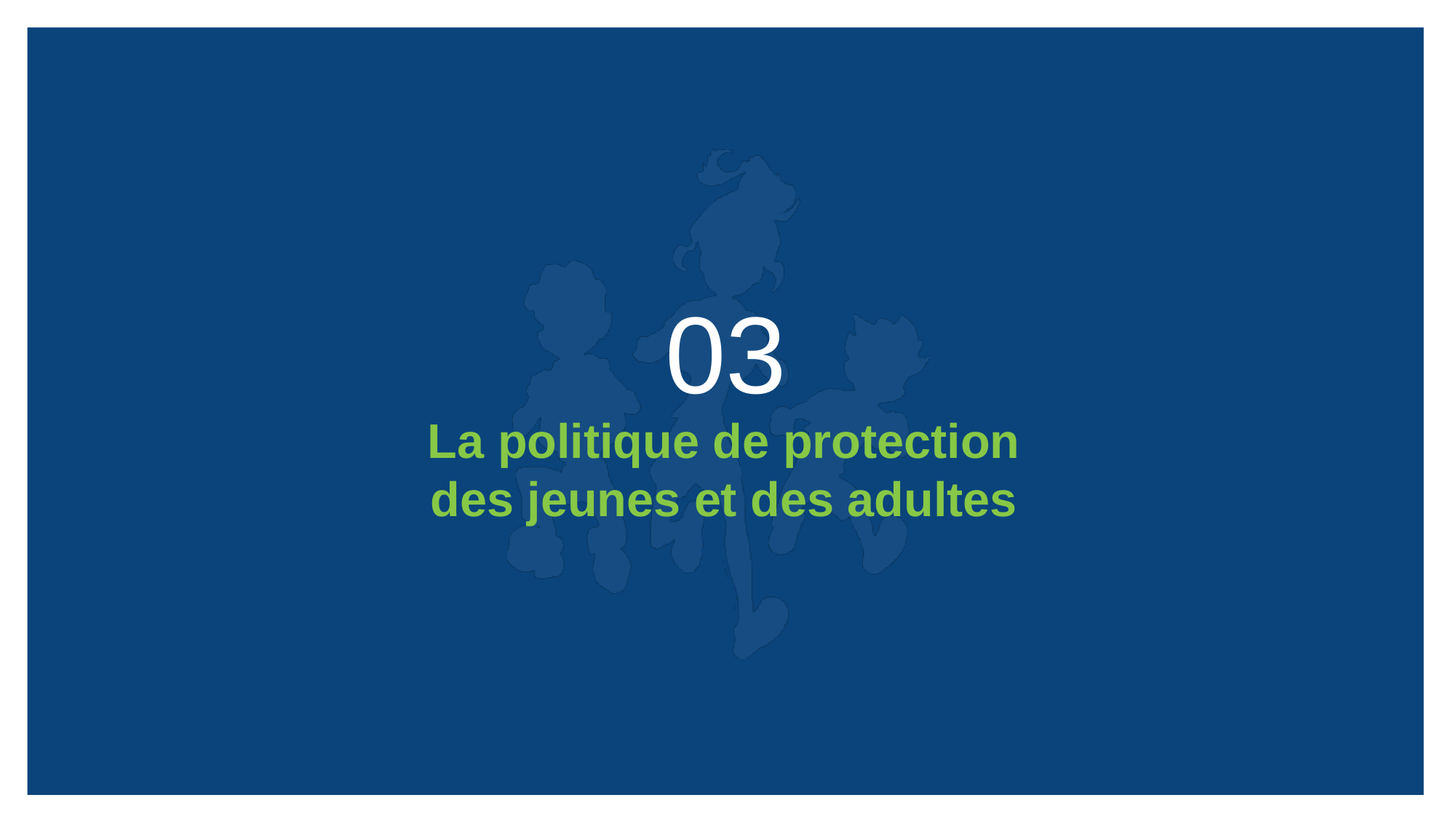

03
La politique de protection
des jeunes et des adultes